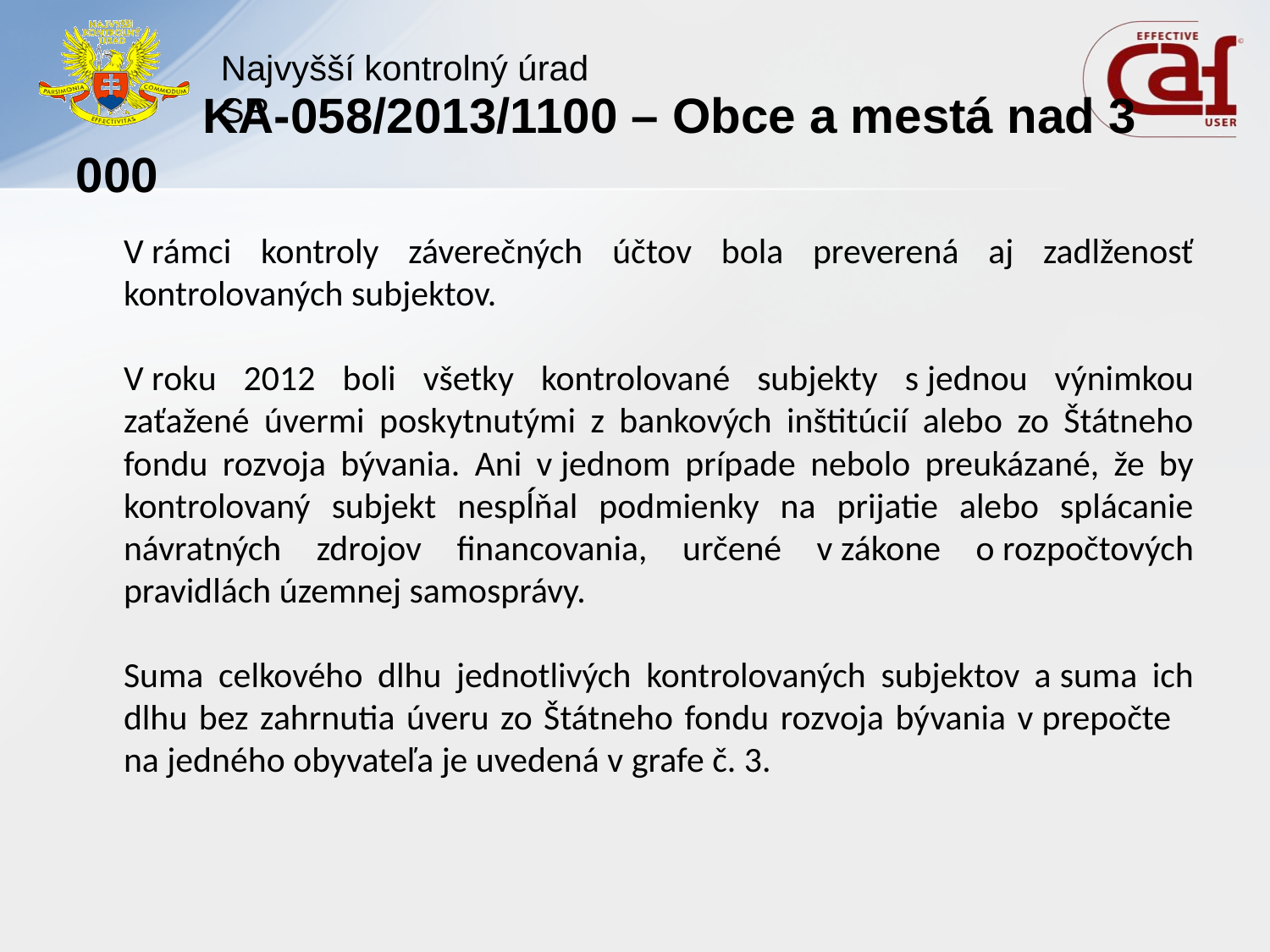

# KA-058/2013/1100 – Obce a mestá nad 3 000
	V rámci kontroly záverečných účtov bola preverená aj zadlženosť kontrolovaných subjektov.

	V roku 2012 boli všetky kontrolované subjekty s jednou výnimkou zaťažené úvermi poskytnutými z bankových inštitúcií alebo zo Štátneho fondu rozvoja bývania. Ani v jednom prípade nebolo preukázané, že by kontrolovaný subjekt nespĺňal podmienky na prijatie alebo splácanie návratných zdrojov financovania, určené v zákone o rozpočtových pravidlách územnej samosprávy.

	Suma celkového dlhu jednotlivých kontrolovaných subjektov a suma ich dlhu bez zahrnutia úveru zo Štátneho fondu rozvoja bývania v prepočte   na jedného obyvateľa je uvedená v grafe č. 3.